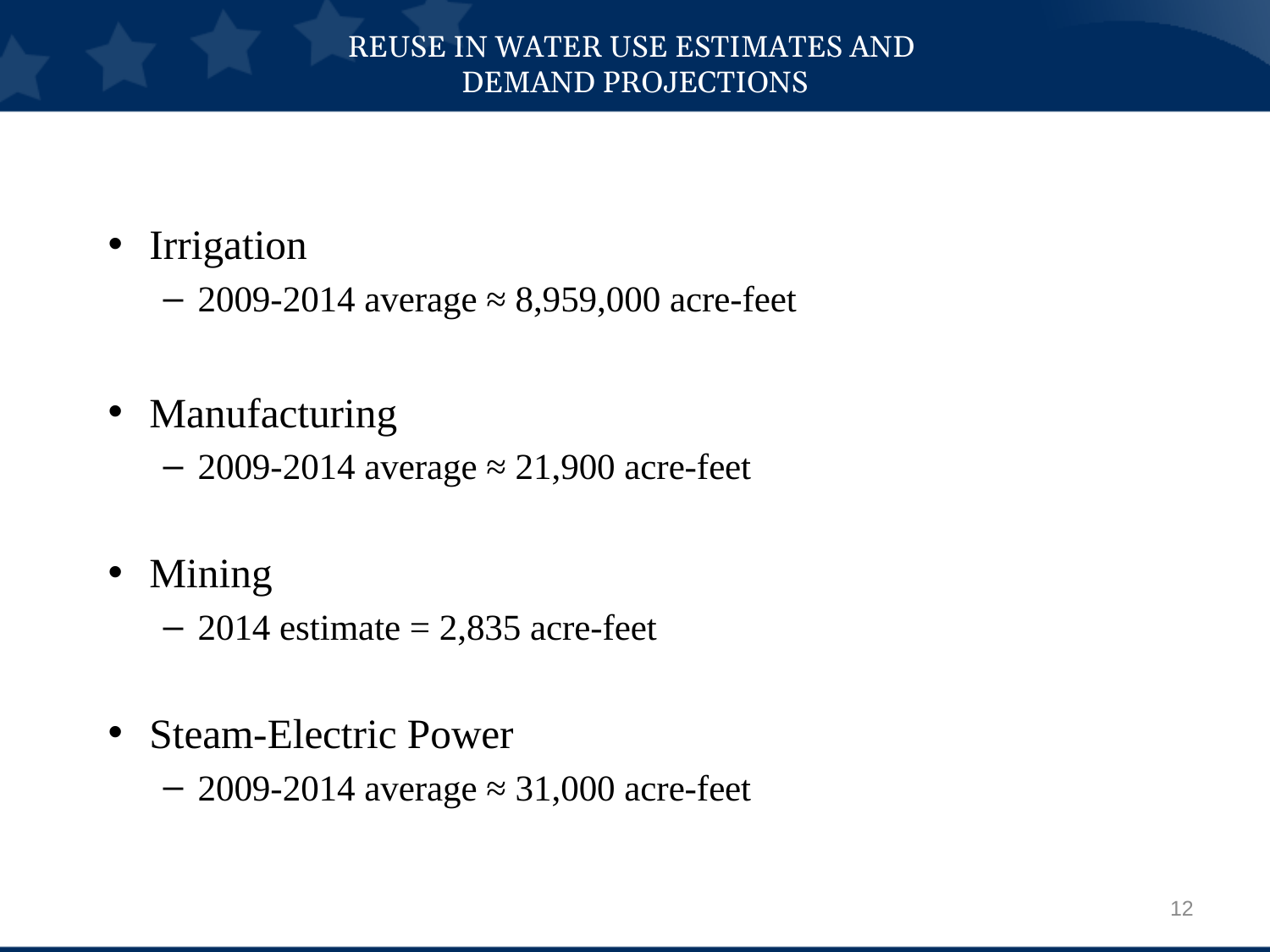

# Reuse in Water Use Estimates and Demand Projections
Irrigation
2009-2014 average ≈ 8,959,000 acre-feet

Manufacturing
2009-2014 average ≈ 21,900 acre-feet

Mining
2014 estimate = 2,835 acre-feet

Steam-Electric Power
2009-2014 average ≈ 31,000 acre-feet

12